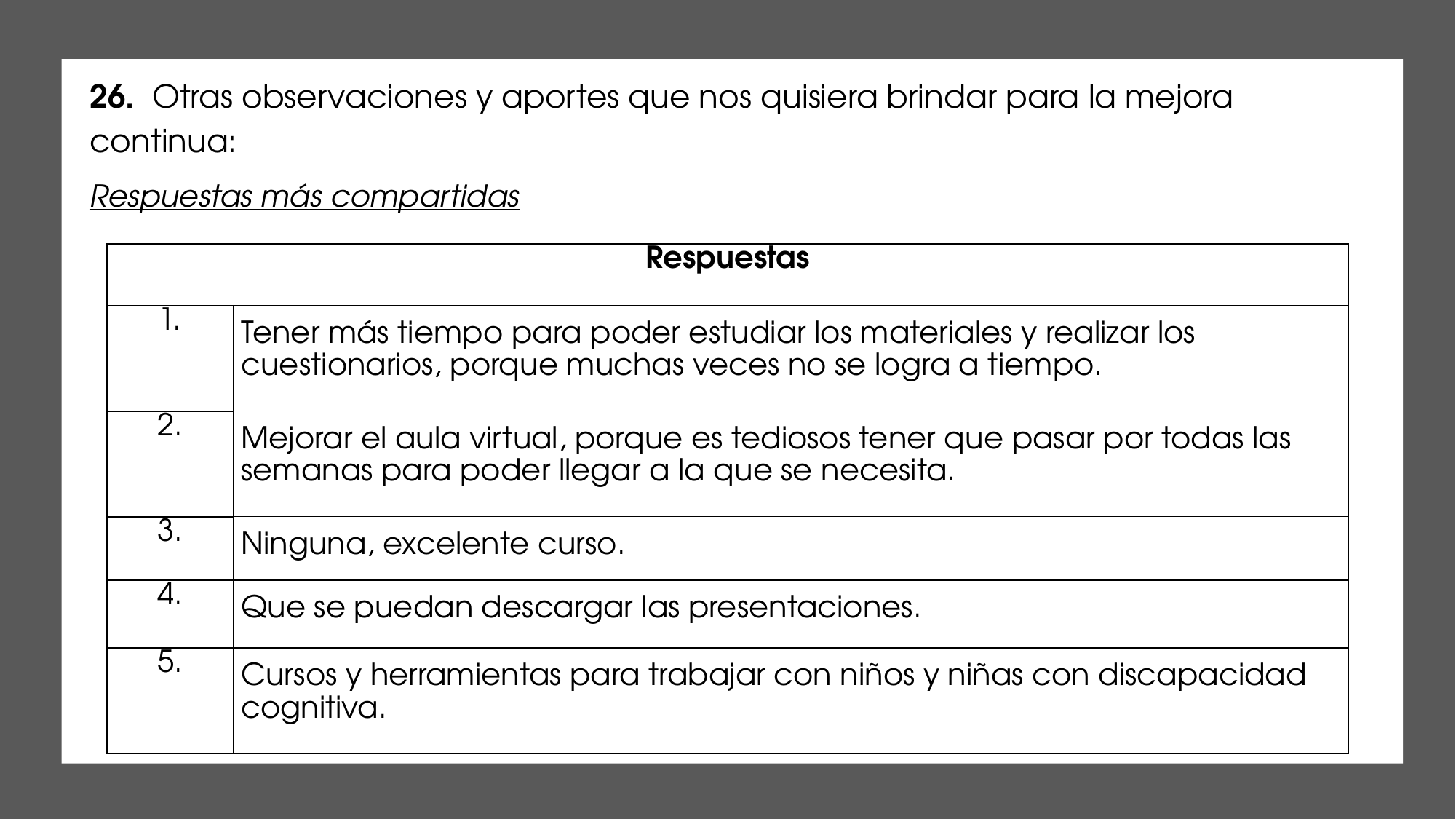

# 26.  Otras observaciones y aportes que nos quisiera brindar para la mejora continua:
Respuestas más compartidas

| Respuestas |  |
| --- | --- |
| 1. | Tener más tiempo para poder estudiar los materiales y realizar los cuestionarios, porque muchas veces no se logra a tiempo. |
| 2. | Mejorar el aula virtual, porque es tediosos tener que pasar por todas las semanas para poder llegar a la que se necesita. |
| 3. | Ninguna, excelente curso. |
| 4. | Que se puedan descargar las presentaciones. |
| 5. | Cursos y herramientas para trabajar con niños y niñas con discapacidad cognitiva. |